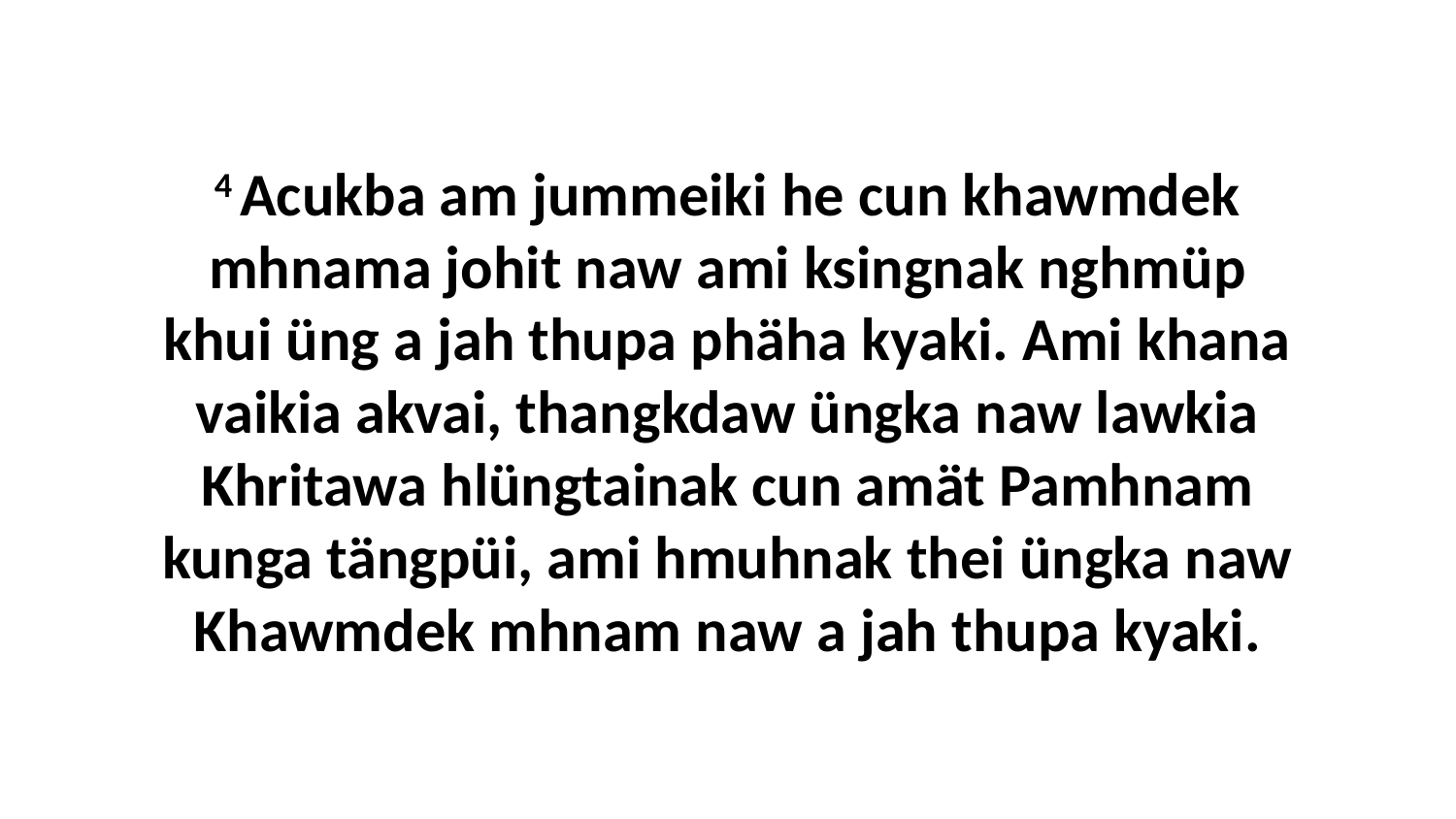

4 Acukba am jummeiki he cun khawmdek mhnama johit naw ami ksingnak nghmüp khui üng a jah thupa phäha kyaki. Ami khana vaikia akvai, thangkdaw üngka naw lawkia Khritawa hlüngtainak cun amät Pamhnam kunga tängpüi, ami hmuhnak thei üngka naw Khawmdek mhnam naw a jah thupa kyaki.